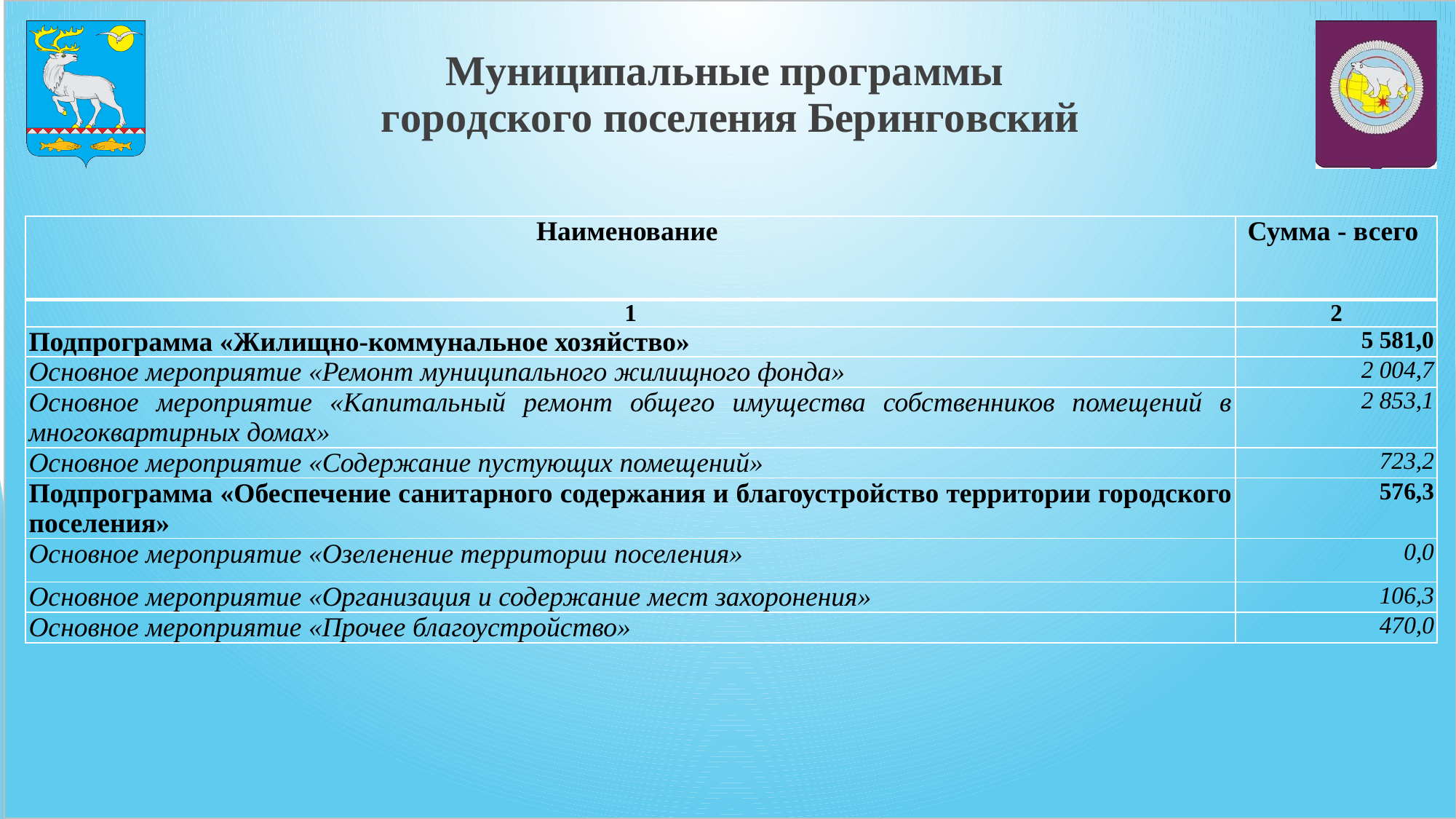

[unsupported chart]

#
| Наименование | Сумма - всего |
| --- | --- |
| 1 | 2 |
| Подпрограмма «Жилищно-коммунальное хозяйство» | 5 581,0 |
| Основное мероприятие «Ремонт муниципального жилищного фонда» | 2 004,7 |
| Основное мероприятие «Капитальный ремонт общего имущества собственников помещений в многоквартирных домах» | 2 853,1 |
| Основное мероприятие «Содержание пустующих помещений» | 723,2 |
| Подпрограмма «Обеспечение санитарного содержания и благоустройство территории городского поселения» | 576,3 |
| Основное мероприятие «Озеленение территории поселения» | 0,0 |
| Основное мероприятие «Организация и содержание мест захоронения» | 106,3 |
| Основное мероприятие «Прочее благоустройство» | 470,0 |